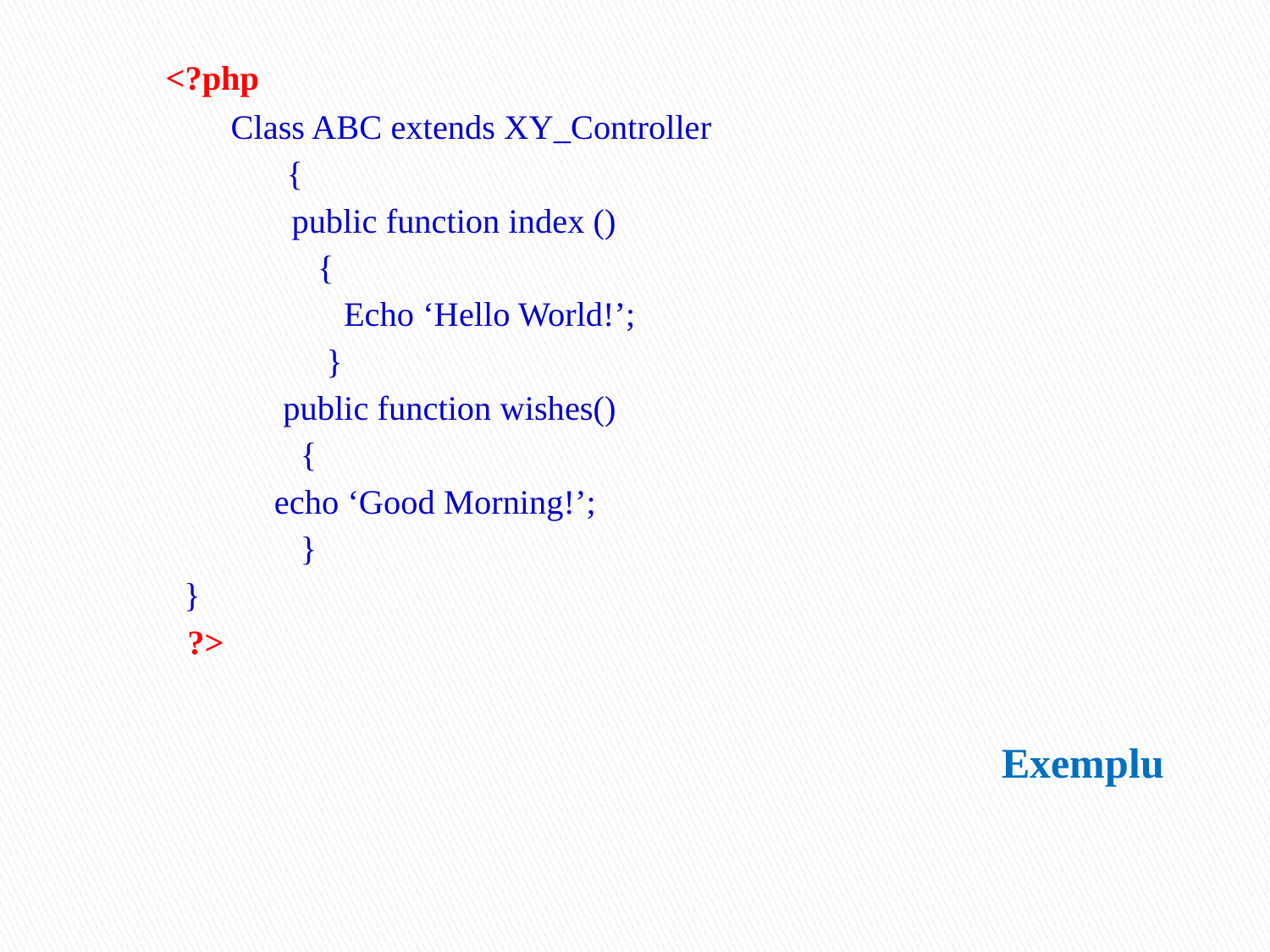

<?php
         Class ABC extends XY_Controller
         	{
                public function index ()
                   {
                      Echo ‘Hello World!’;
                    }
               public function wishes()
                 {
              echo ‘Good Morning!’;
                 }
		}
    ?>
# Exemplu